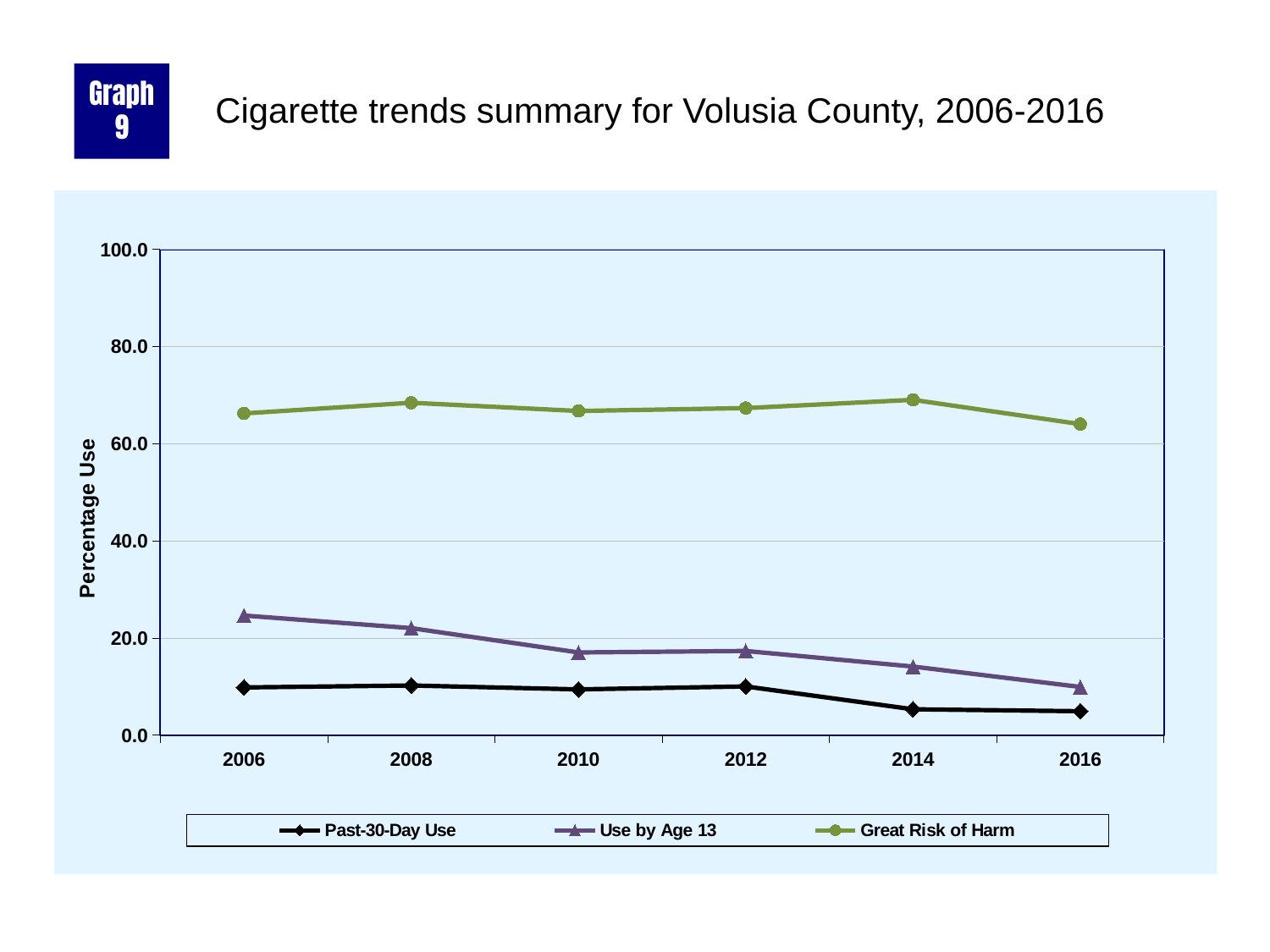

Graph 9
Cigarette trends summary for Volusia County, 2006-2016

### Chart

| Category | Past-30-Day Use | Use by Age 13 | Great Risk of Harm |
|---|---|---|---|
| 2006 | 9.8 | 24.6 | 66.2 |
| 2008 | 10.2 | 22.0 | 68.4 |
| 2010 | 9.4 | 17.0 | 66.7 |
| 2012 | 10.0 | 17.3 | 67.3 |
| 2014 | 5.3 | 14.1 | 69.0 |
| 2016 | 4.9 | 9.9 | 64.0 |